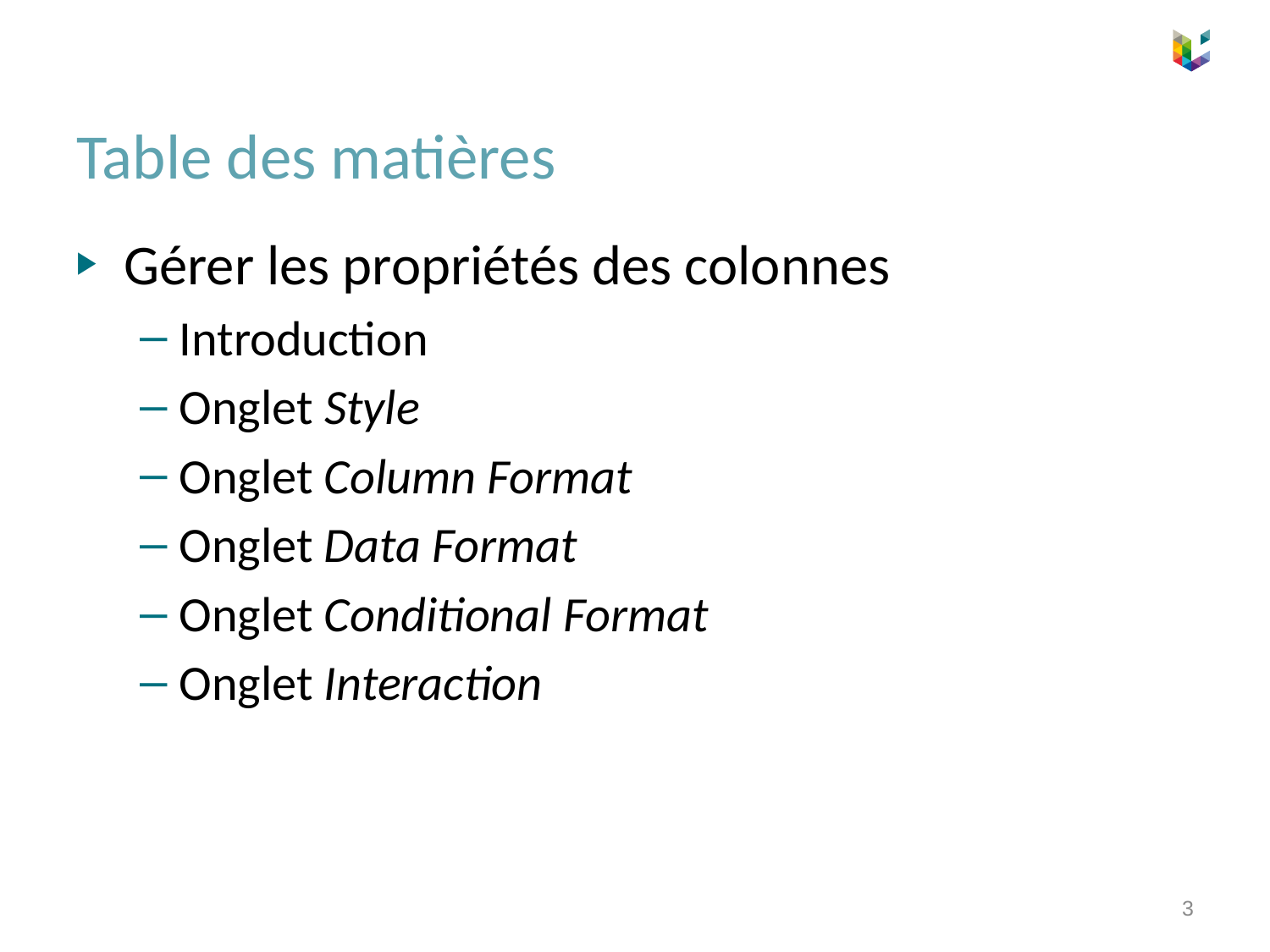

# Table des matières
Gérer les propriétés des colonnes
Introduction
Onglet Style
Onglet Column Format
Onglet Data Format
Onglet Conditional Format
Onglet Interaction
3